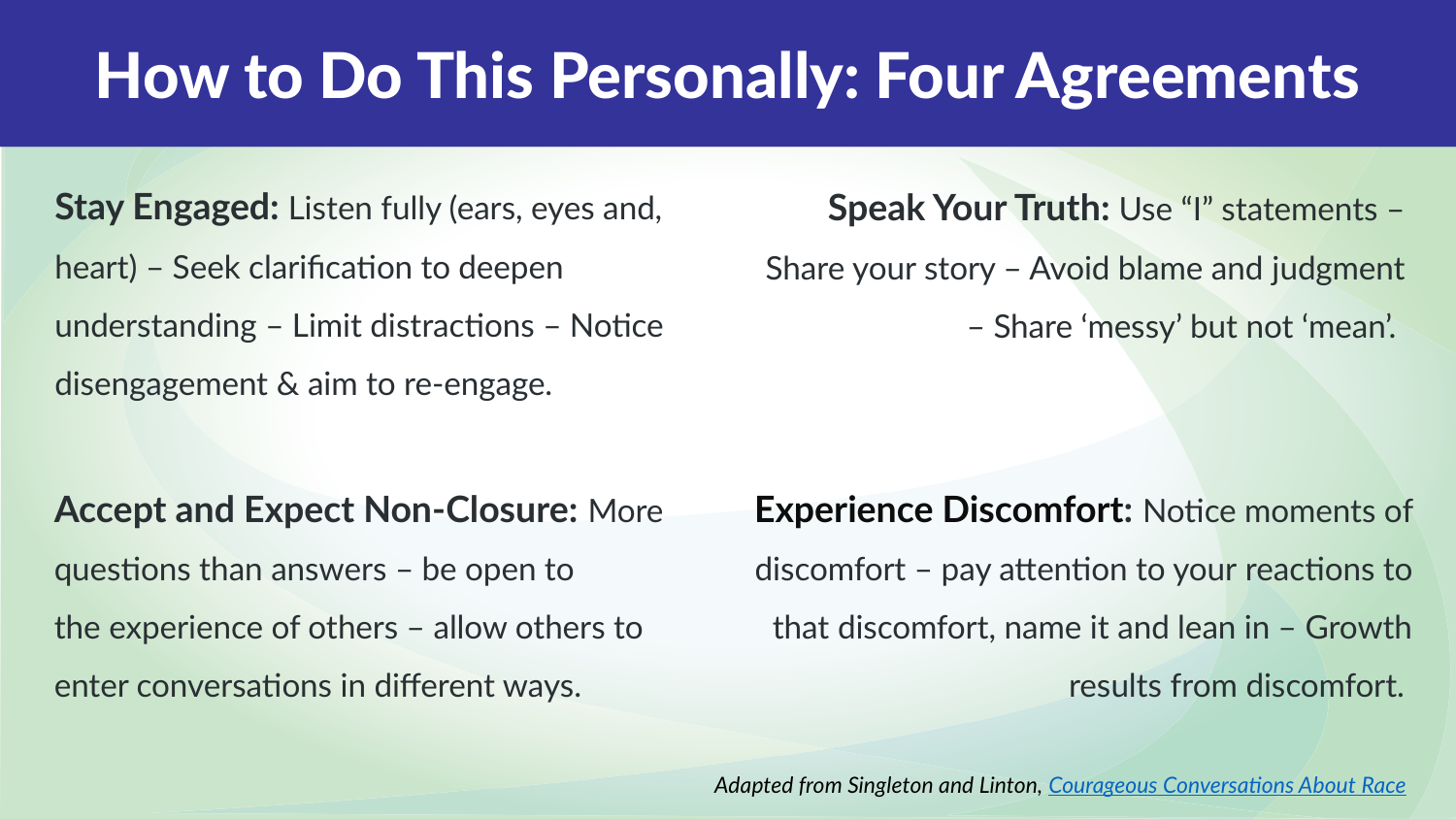

How to Do This Personally: Four Agreements
Stay Engaged: Listen fully (ears, eyes and, heart) – Seek clarification to deepen understanding – Limit distractions – Notice disengagement & aim to re-engage.
Speak Your Truth: Use “I” statements – Share your story – Avoid blame and judgment – Share ‘messy’ but not ‘mean’.
Accept and Expect Non-Closure: More questions than answers – be open to the experience of others – allow others to enter conversations in different ways.
Experience Discomfort: Notice moments of discomfort – pay attention to your reactions to that discomfort, name it and lean in – Growth results from discomfort.
Adapted from Singleton and Linton, Courageous Conversations About Race